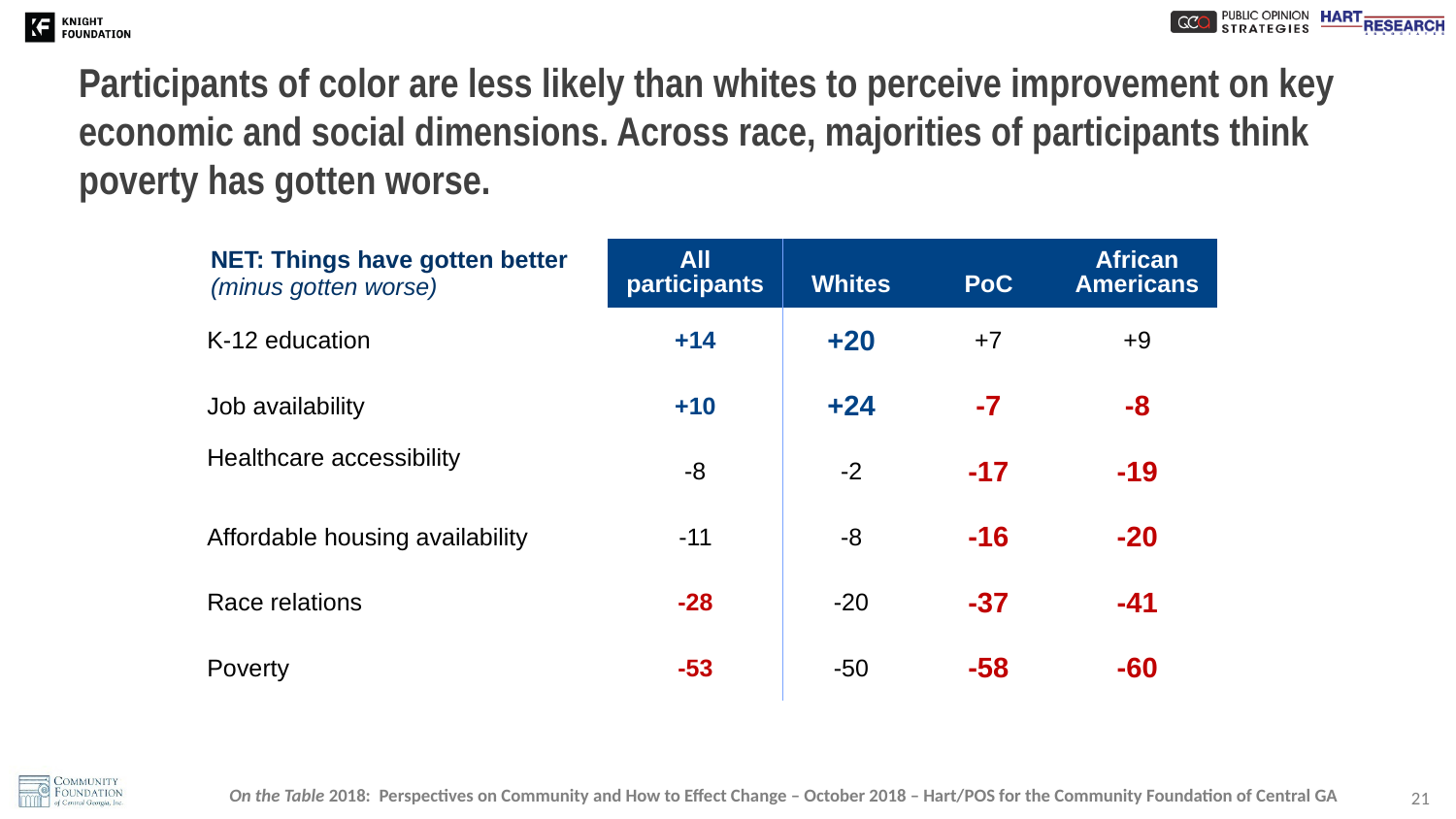

# Participants of color are less likely than whites to perceive improvement on key economic and social dimensions. Across race, majorities of participants think poverty has gotten worse.
| NET: Things have gotten better (minus gotten worse) | All participants | Whites | PoC | African Americans |
| --- | --- | --- | --- | --- |
| K-12 education | +14 | +20 | +7 | +9 |
| Job availability | +10 | +24 | -7 | -8 |
| Healthcare accessibility | -8 | -2 | -17 | -19 |
| Affordable housing availability | -11 | -8 | -16 | -20 |
| Race relations | -28 | -20 | -37 | -41 |
| Poverty | -53 | -50 | -58 | -60 |
21